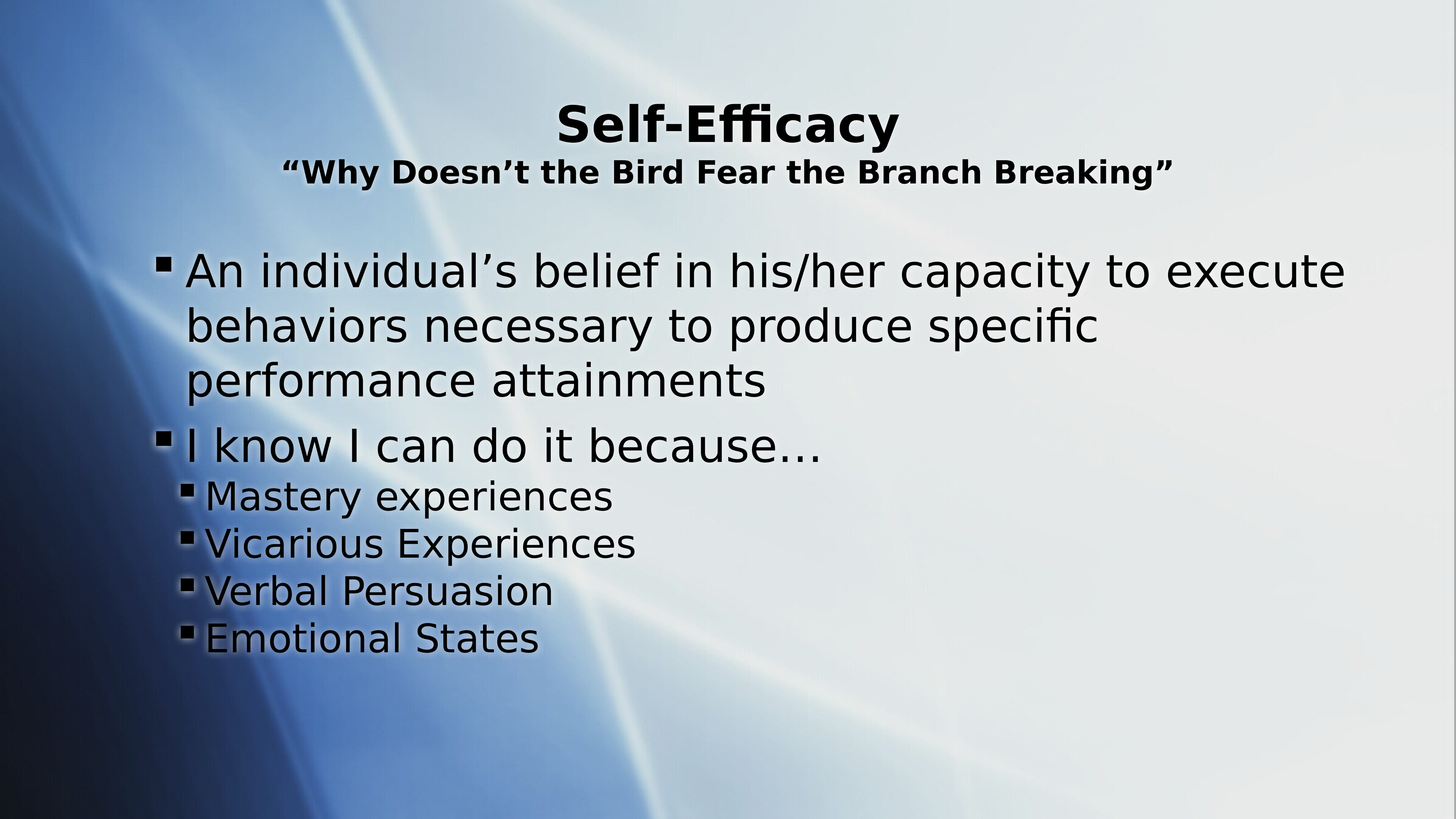

Self-Efficacy
“Why Doesn’t the Bird Fear the Branch Breaking”
An individual’s belief in his/her capacity to execute behaviors necessary to produce specific performance attainments
I know I can do it because…
Mastery experiences
Vicarious Experiences
Verbal Persuasion
Emotional States
10